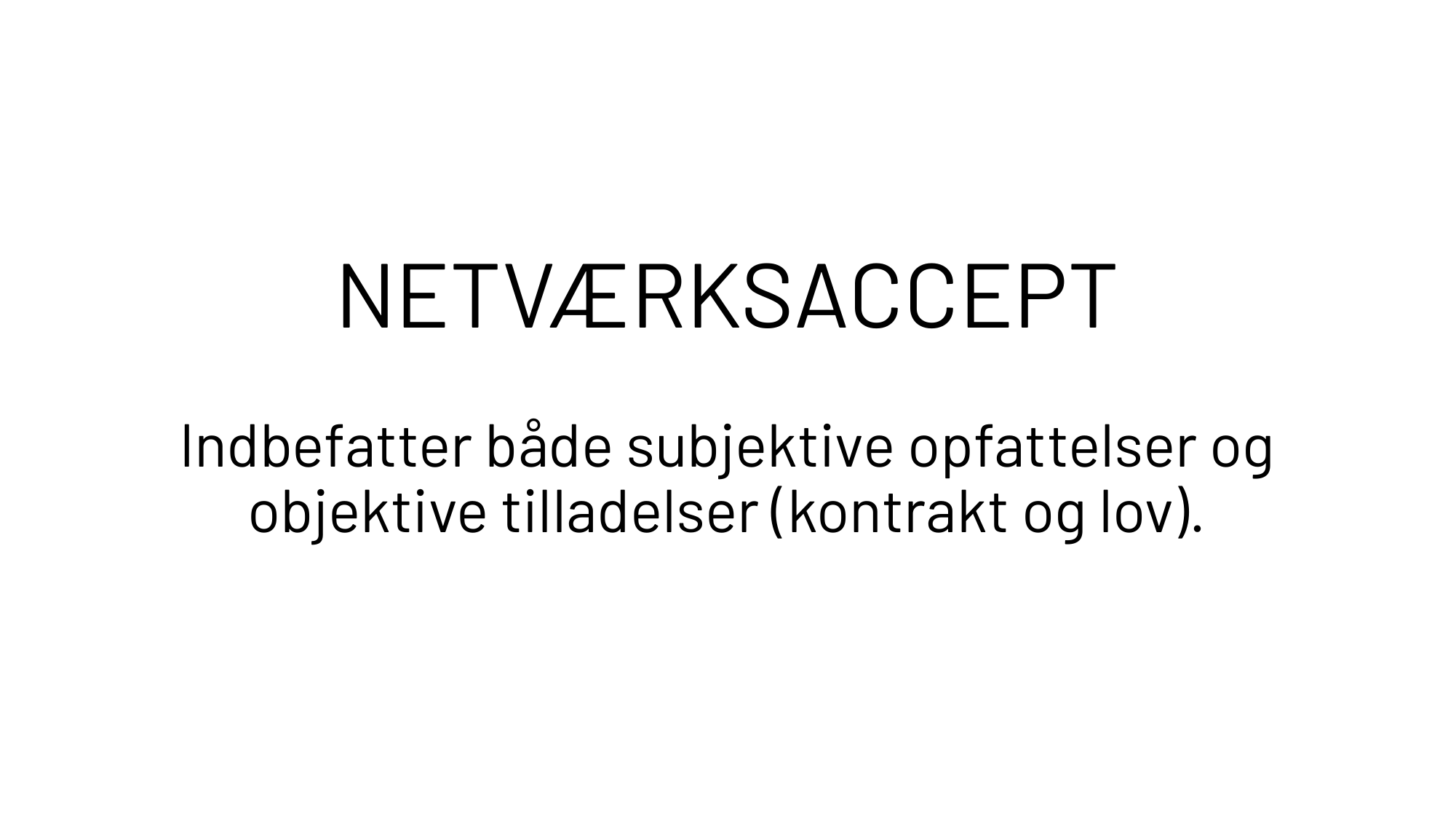

# NETVÆRKSACCEPT
Indbefatter både subjektive opfattelser og objektive tilladelser (kontrakt og lov).